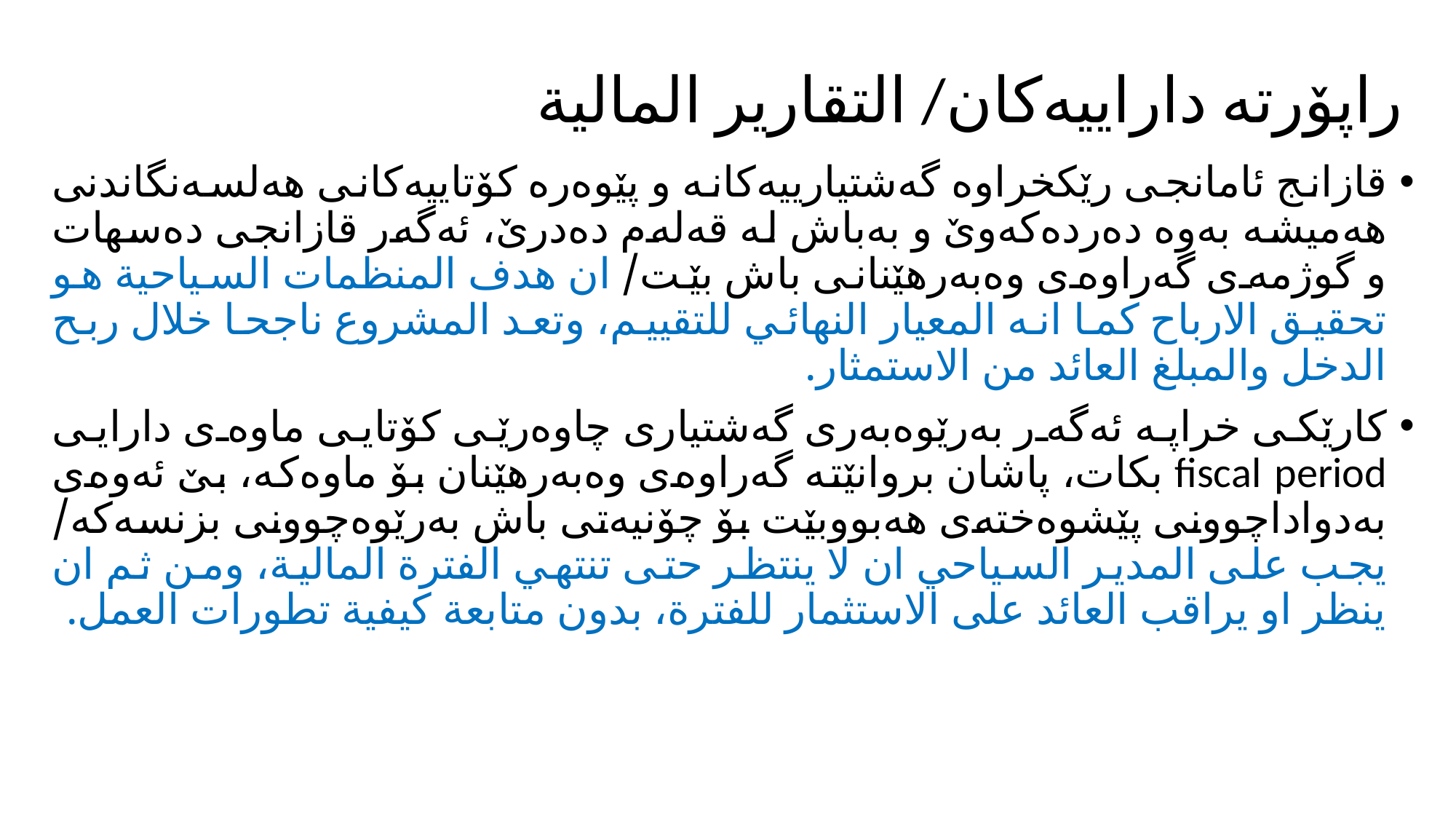

# راپۆرتە داراییەکان/ التقارير المالية
قازانج ئامانجی رێکخراوە گەشتیارییەکانە و پێوەرە کۆتاییەکانی هەلسەنگاندنی هەمیشە بەوە دەردەکەوێ و بەباش لە قەلەم دەدرێ، ئەگەر قازانجی دەسهات و گوژمەی گەراوەی وەبەرهێنانی باش بێت/ ان هدف المنظمات السياحية هو تحقيق الارباح كما انه المعيار النهائي للتقييم، وتعد المشروع ناجحا خلال ربح الدخل والمبلغ العائد من الاستمثار.
کارێکی خراپە ئەگەر بەرێوەبەری گەشتیاری چاوەرێی کۆتایی ماوەی دارایی fiscal period بکات، پاشان بروانێتە گەراوەی وەبەرهێنان بۆ ماوەکە، بێ ئەوەی بەدواداچوونی پێشوەختەی هەبووبێت بۆ چۆنیەتی باش بەرێوەچوونی بزنسەکە/ يجب على المدير السياحي ان لا ينتظر حتى تنتهي الفترة المالية، ومن ثم ان ينظر او يراقب العائد على الاستثمار للفترة، بدون متابعة كيفية تطورات العمل.